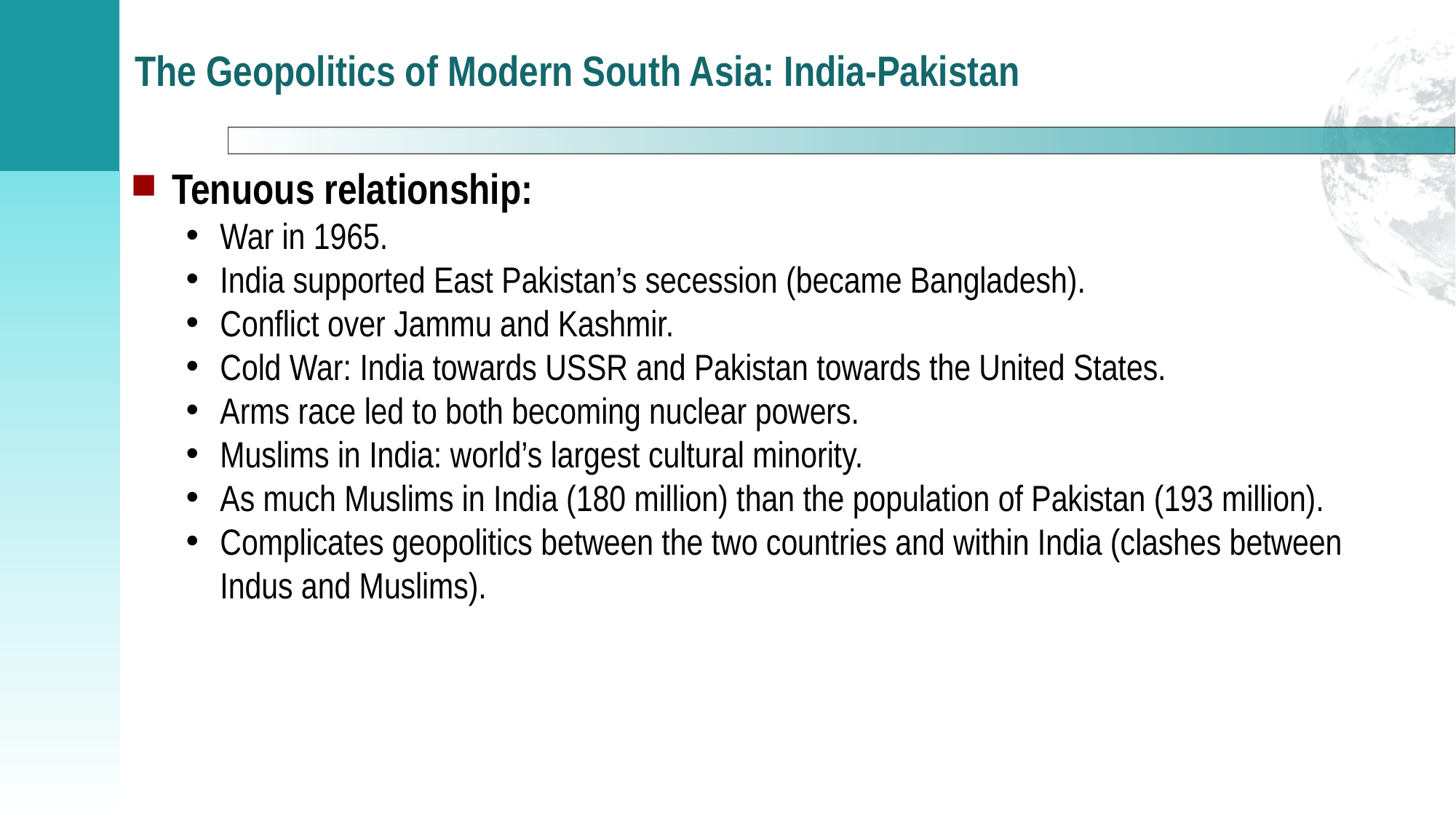

# The Geopolitics of Modern South Asia: India-Pakistan
Tenuous relationship:
War in 1965.
India supported East Pakistan’s secession (became Bangladesh).
Conflict over Jammu and Kashmir.
Cold War: India towards USSR and Pakistan towards the United States.
Arms race led to both becoming nuclear powers.
Muslims in India: world’s largest cultural minority.
As much Muslims in India (180 million) than the population of Pakistan (193 million).
Complicates geopolitics between the two countries and within India (clashes between Indus and Muslims).